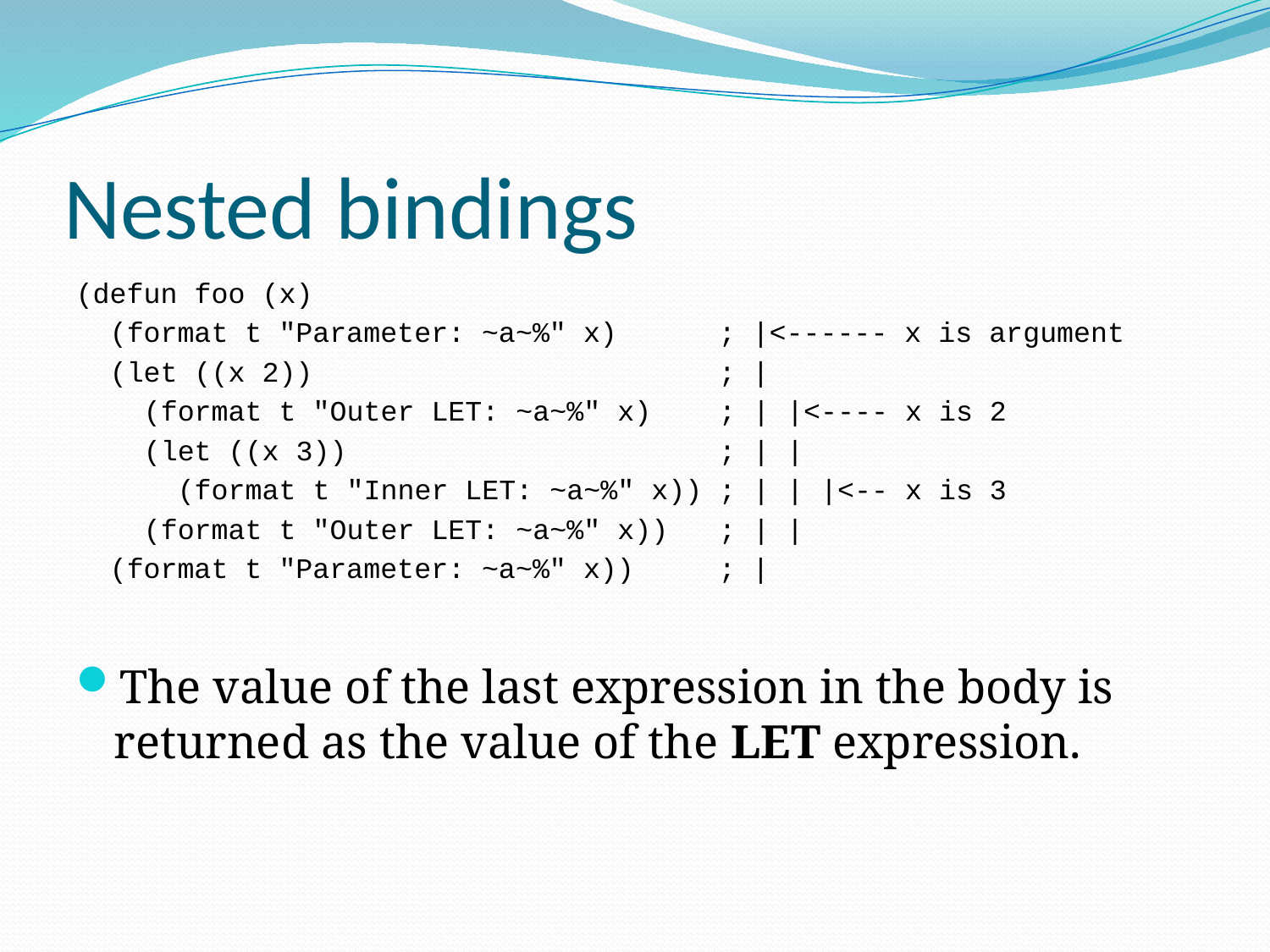

# Nested bindings
(defun foo (x)
  (format t "Parameter: ~a~%" x)      ; |<------ x is argument
  (let ((x 2))                        ; |
    (format t "Outer LET: ~a~%" x)    ; | |<---- x is 2
    (let ((x 3))                      ; | |
      (format t "Inner LET: ~a~%" x)) ; | | |<-- x is 3
    (format t "Outer LET: ~a~%" x))   ; | |
  (format t "Parameter: ~a~%" x))     ; |

The value of the last expression in the body is returned as the value of the LET expression.